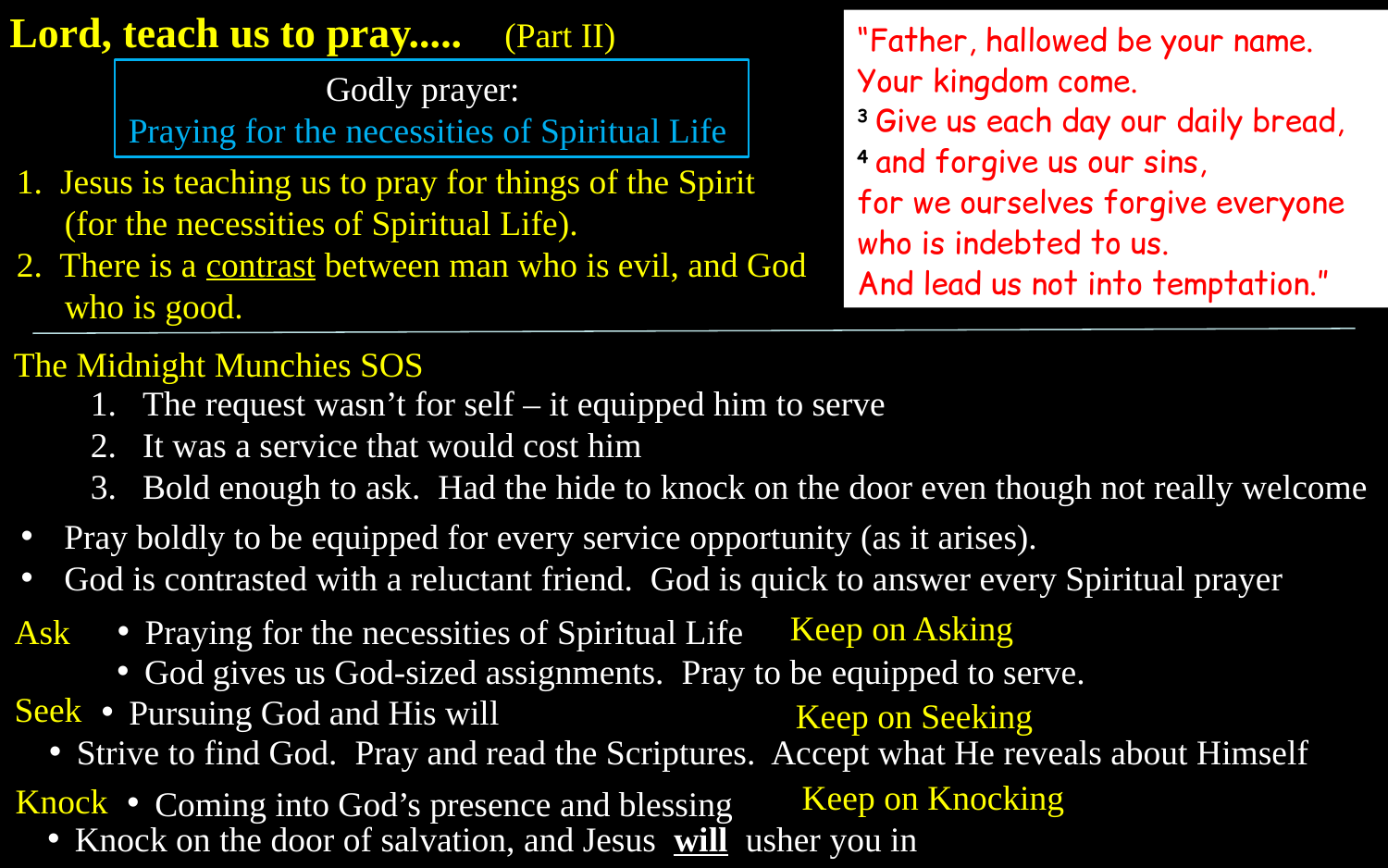

Lord, teach us to pray.....    (Part II)
“Father, hallowed be your name.
Your kingdom come.
3 Give us each day our daily bread,
4 and forgive us our sins,
for we ourselves forgive everyone
who is indebted to us.
And lead us not into temptation.”
Godly prayer:
Praying for the necessities of Spiritual Life
1.  Jesus is teaching us to pray for things of the Spirit (for the necessities of Spiritual Life).
2.  There is a contrast between man who is evil, and God who is good.
The Midnight Munchies SOS
The request wasn’t for self – it equipped him to serve
It was a service that would cost him
Bold enough to ask.  Had the hide to knock on the door even though not really welcome
Pray boldly to be equipped for every service opportunity (as it arises).
God is contrasted with a reluctant friend.  God is quick to answer every Spiritual prayer
Keep on Asking
Ask
Praying for the necessities of Spiritual Life
God gives us God-sized assignments.  Pray to be equipped to serve.
Seek
Pursuing God and His will
Keep on Seeking
Strive to find God.  Pray and read the Scriptures.  Accept what He reveals about Himself
Keep on Knocking
Knock
Coming into God’s presence and blessing
Knock on the door of salvation, and Jesus  will  usher you in